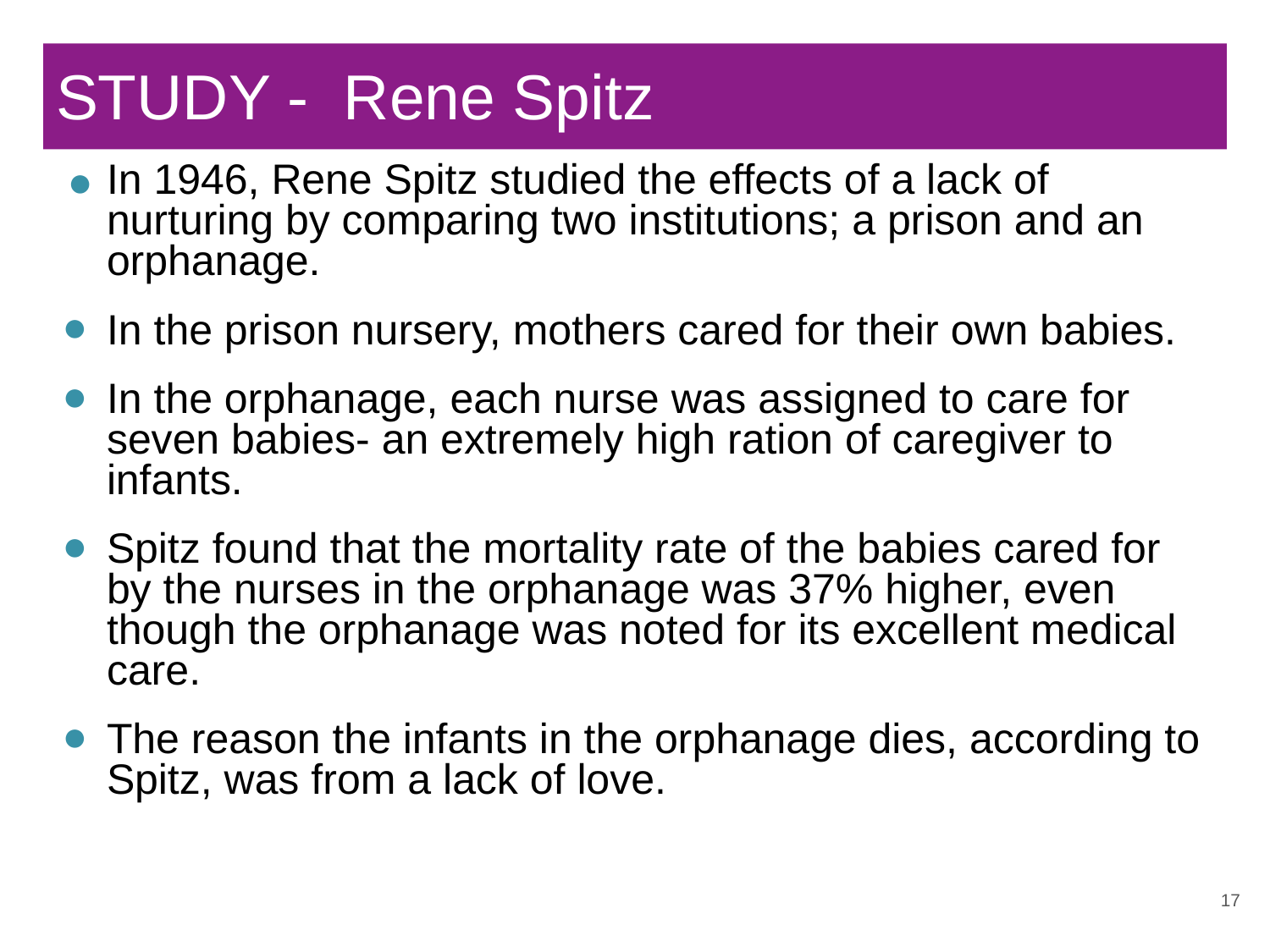

# STUDY -  Rene Spitz

In 1946, Rene Spitz studied the effects of a lack of nurturing by comparing two institutions; a prison and an orphanage.
In the prison nursery, mothers cared for their own babies.
In the orphanage, each nurse was assigned to care for seven babies- an extremely high ration of caregiver to infants.
Spitz found that the mortality rate of the babies cared for by the nurses in the orphanage was 37% higher, even though the orphanage was noted for its excellent medical care.
The reason the infants in the orphanage dies, according to Spitz, was from a lack of love.

17